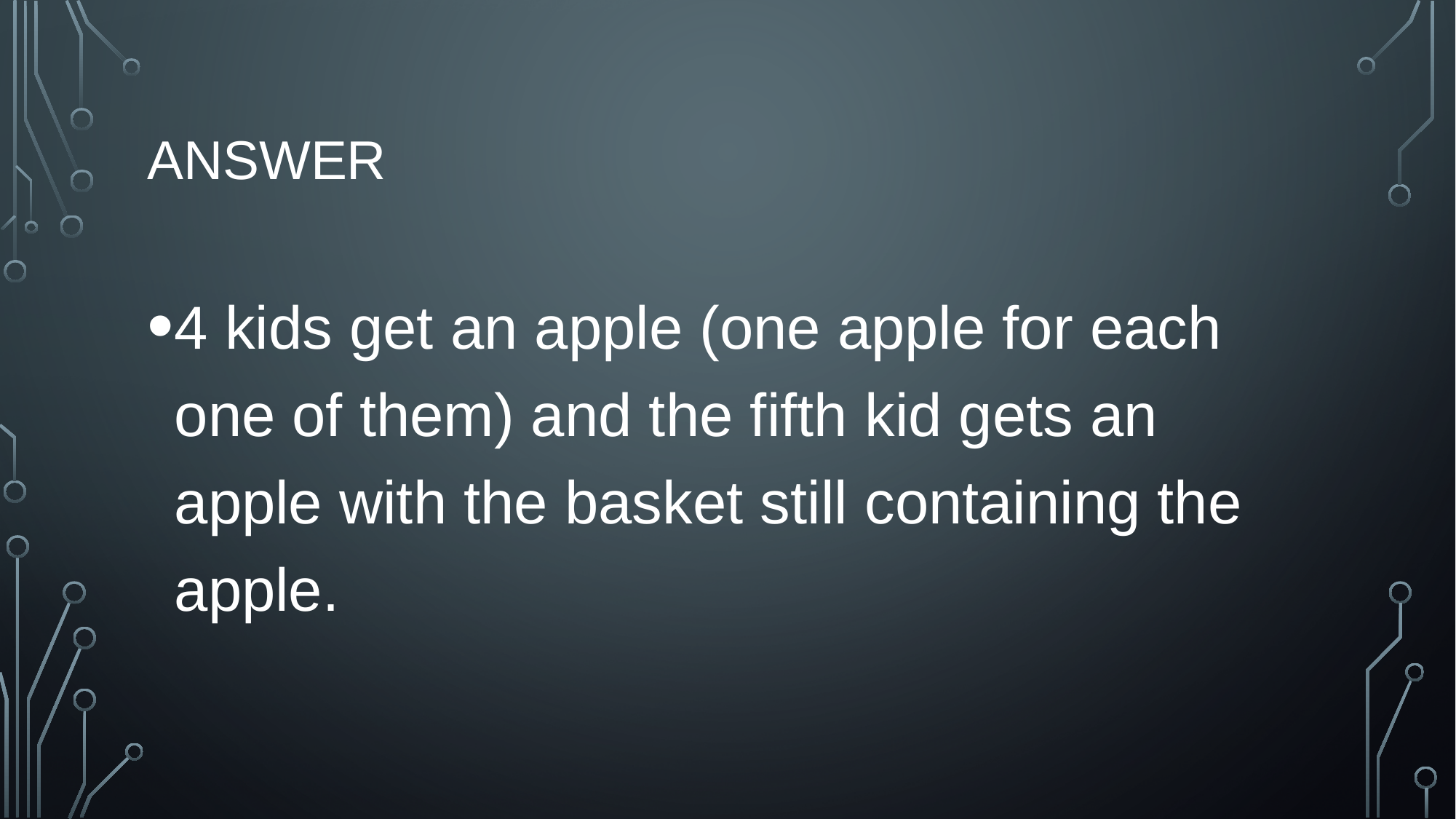

# answer
4 kids get an apple (one apple for each one of them) and the fifth kid gets an apple with the basket still containing the apple.